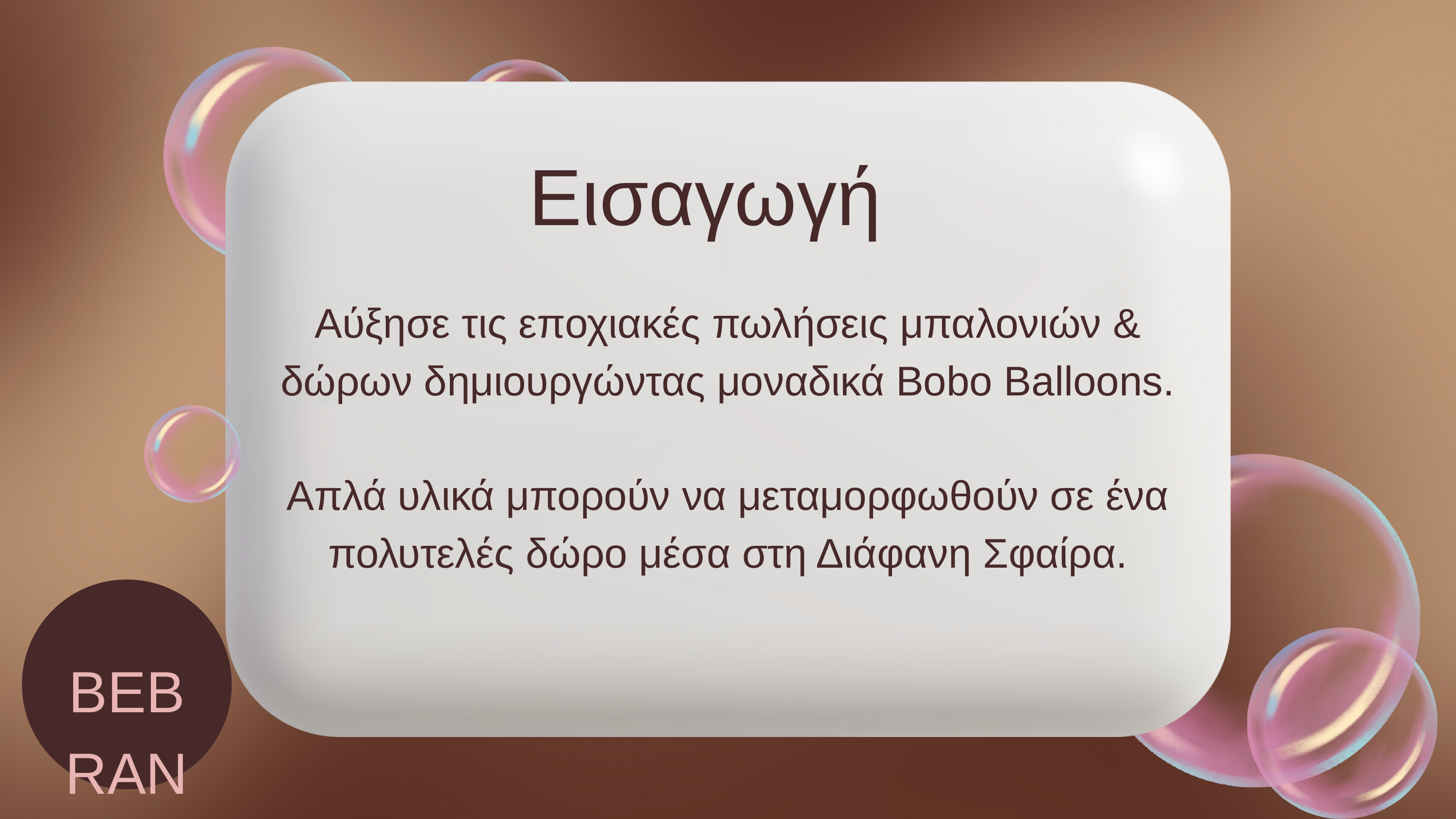

Εισαγωγή

Αύξησε τις εποχιακές πωλήσεις μπαλονιών & δώρων δημιουργώντας μοναδικά Bobo Balloons.

Απλά υλικά μπορούν να μεταμορφωθούν σε ένα πολυτελές δώρο μέσα στη Διάφανη Σφαίρα.

Event Planning & Styling
BEBRAND